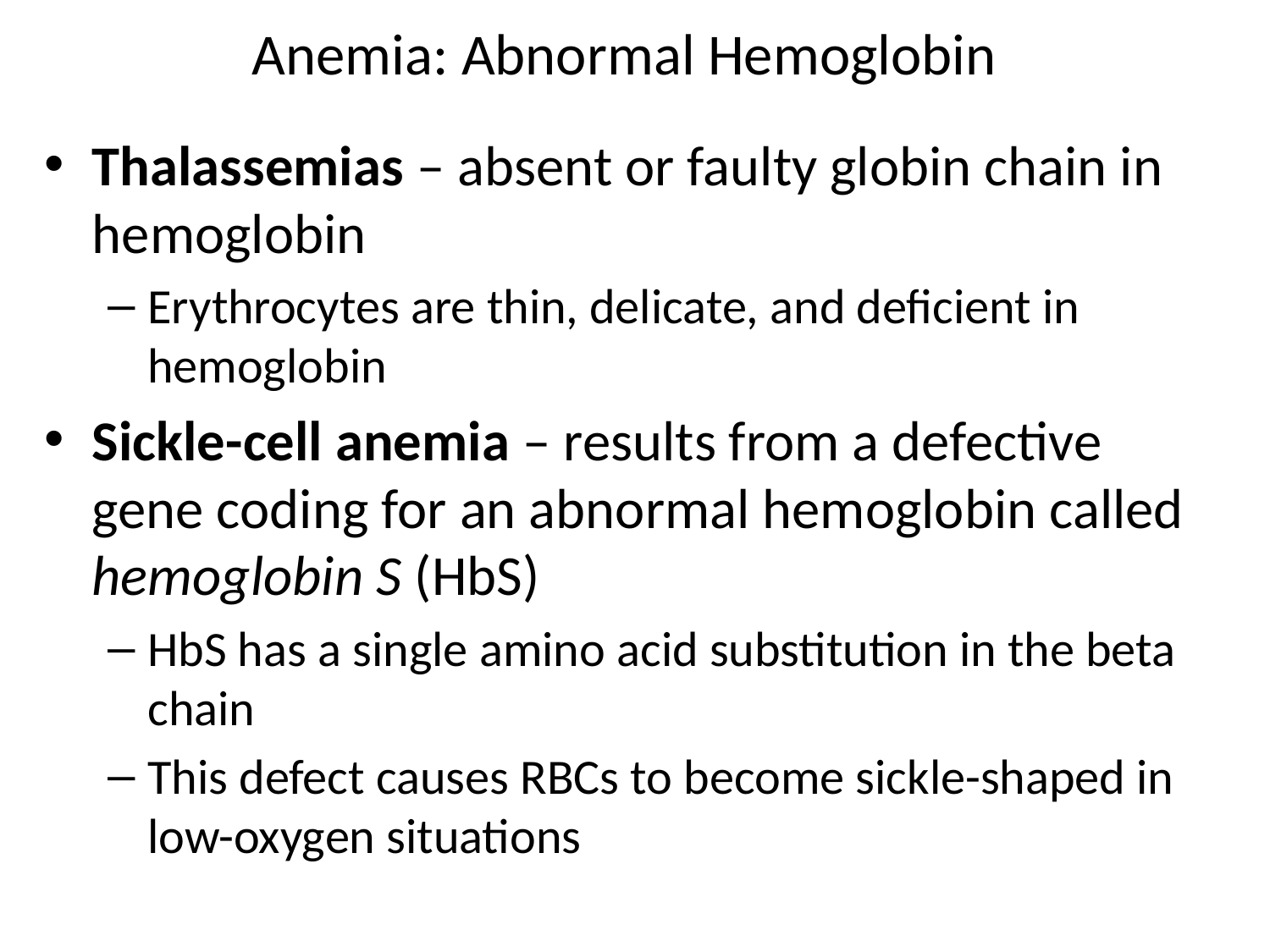

# Anemia: Abnormal Hemoglobin
Thalassemias – absent or faulty globin chain in hemoglobin
Erythrocytes are thin, delicate, and deficient in hemoglobin
Sickle-cell anemia – results from a defective gene coding for an abnormal hemoglobin called hemoglobin S (HbS)
HbS has a single amino acid substitution in the beta chain
This defect causes RBCs to become sickle-shaped in low-oxygen situations